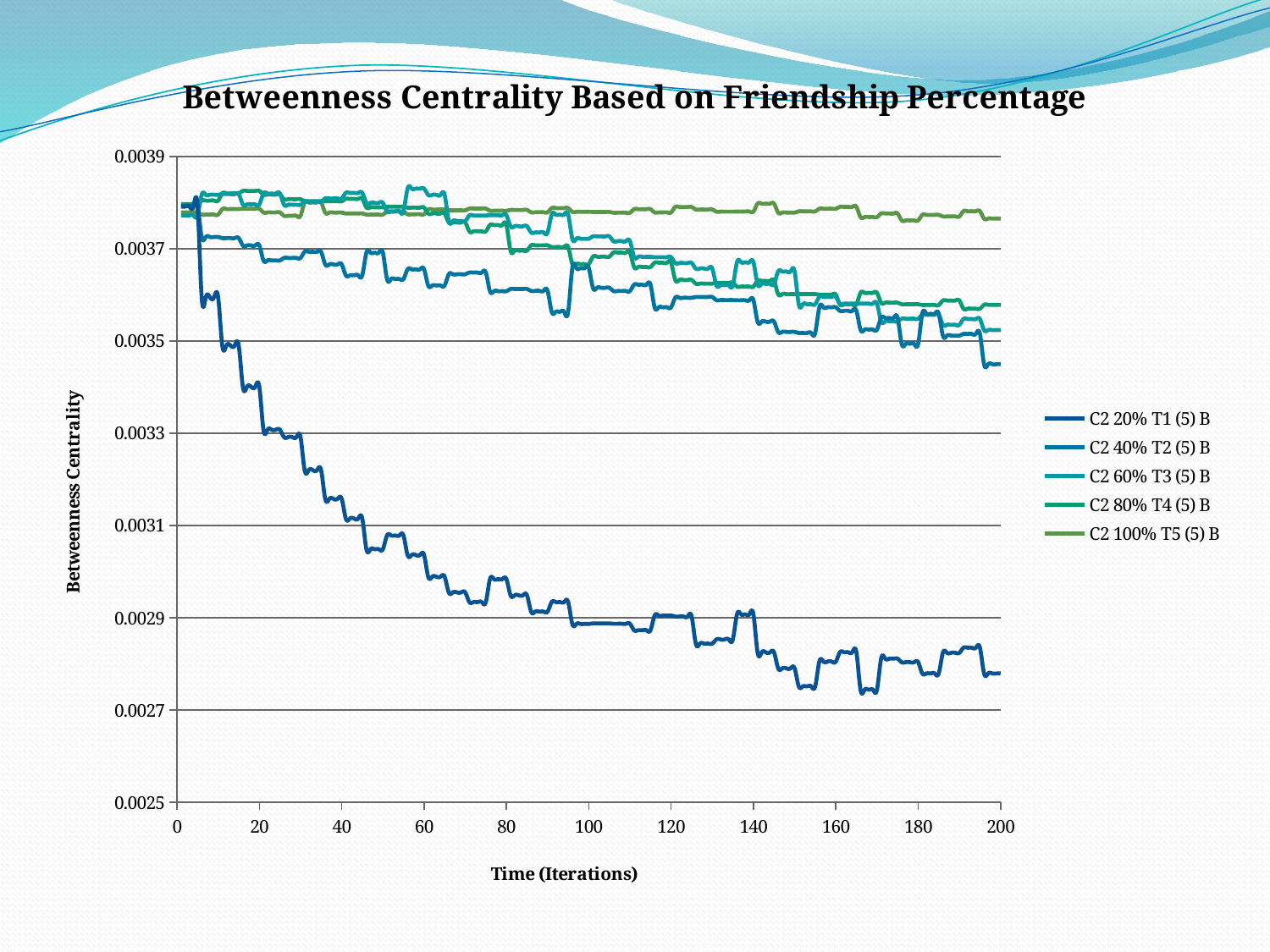

### Chart: Betweenness Centrality Based on Friendship Percentage

| Category |  |  |  |  |  |
|---|---|---|---|---|---|